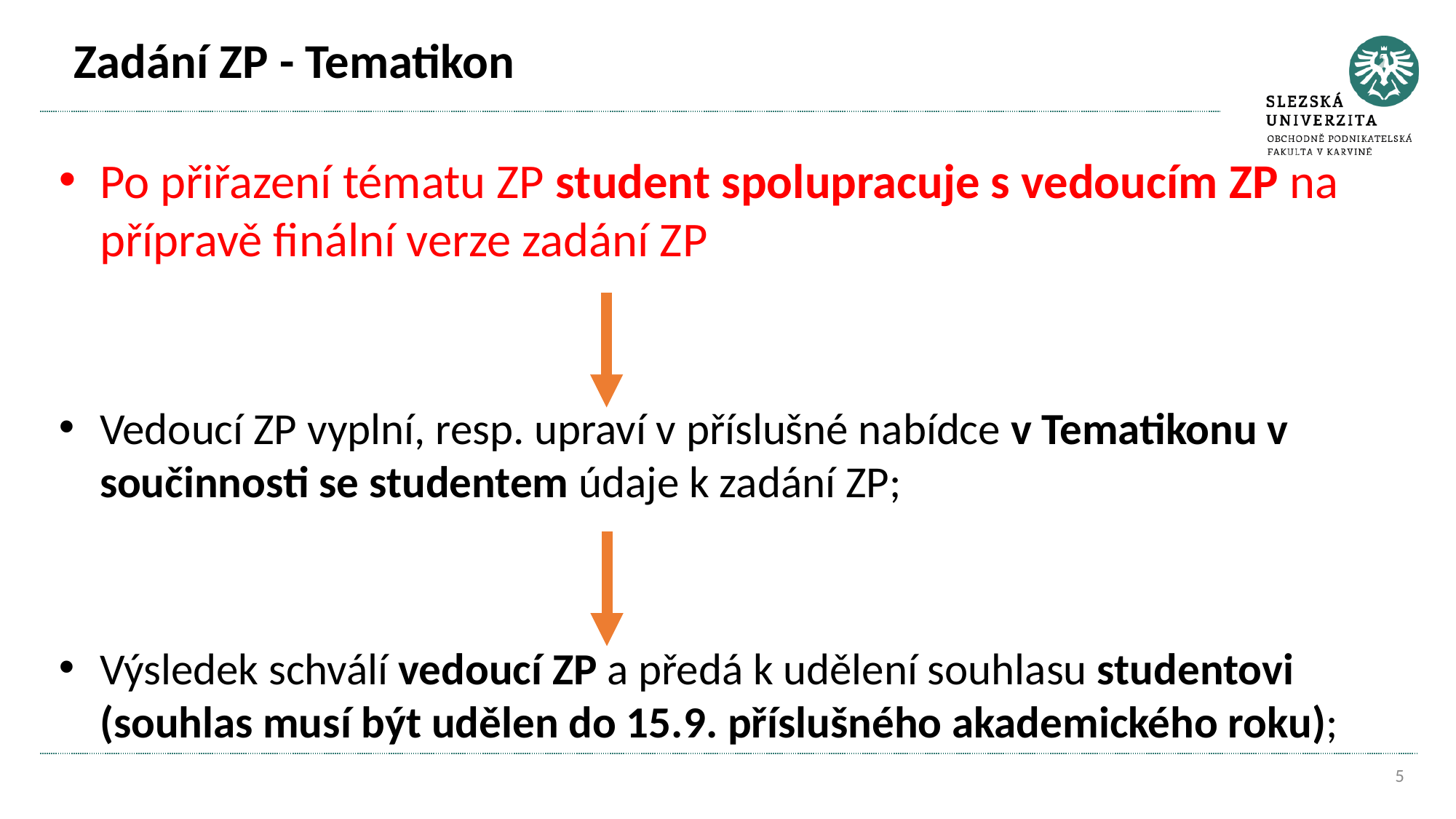

# Zadání ZP - Tematikon
Po přiřazení tématu ZP student spolupracuje s vedoucím ZP na přípravě finální verze zadání ZP

Vedoucí ZP vyplní, resp. upraví v příslušné nabídce v Tematikonu v součinnosti se studentem údaje k zadání ZP;

Výsledek schválí vedoucí ZP a předá k udělení souhlasu studentovi (souhlas musí být udělen do 15.9. příslušného akademického roku);

5